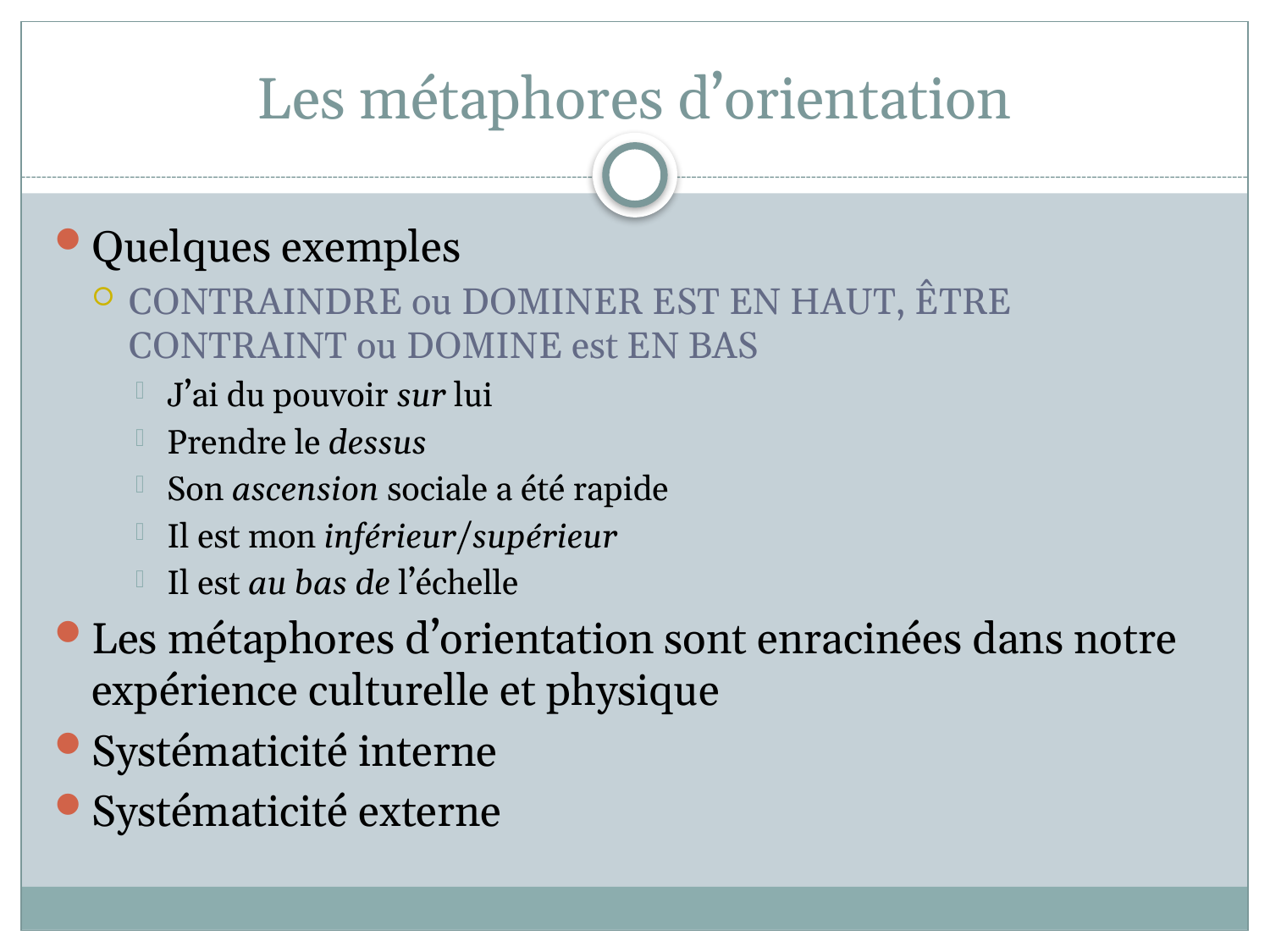

# Les métaphores d’orientation
Quelques exemples
CONTRAINDRE ou DOMINER EST EN HAUT, ÊTRE CONTRAINT ou DOMINE est EN BAS
J’ai du pouvoir sur lui
Prendre le dessus
Son ascension sociale a été rapide
Il est mon inférieur/supérieur
Il est au bas de l’échelle
Les métaphores d’orientation sont enracinées dans notre expérience culturelle et physique
Systématicité interne
Systématicité externe